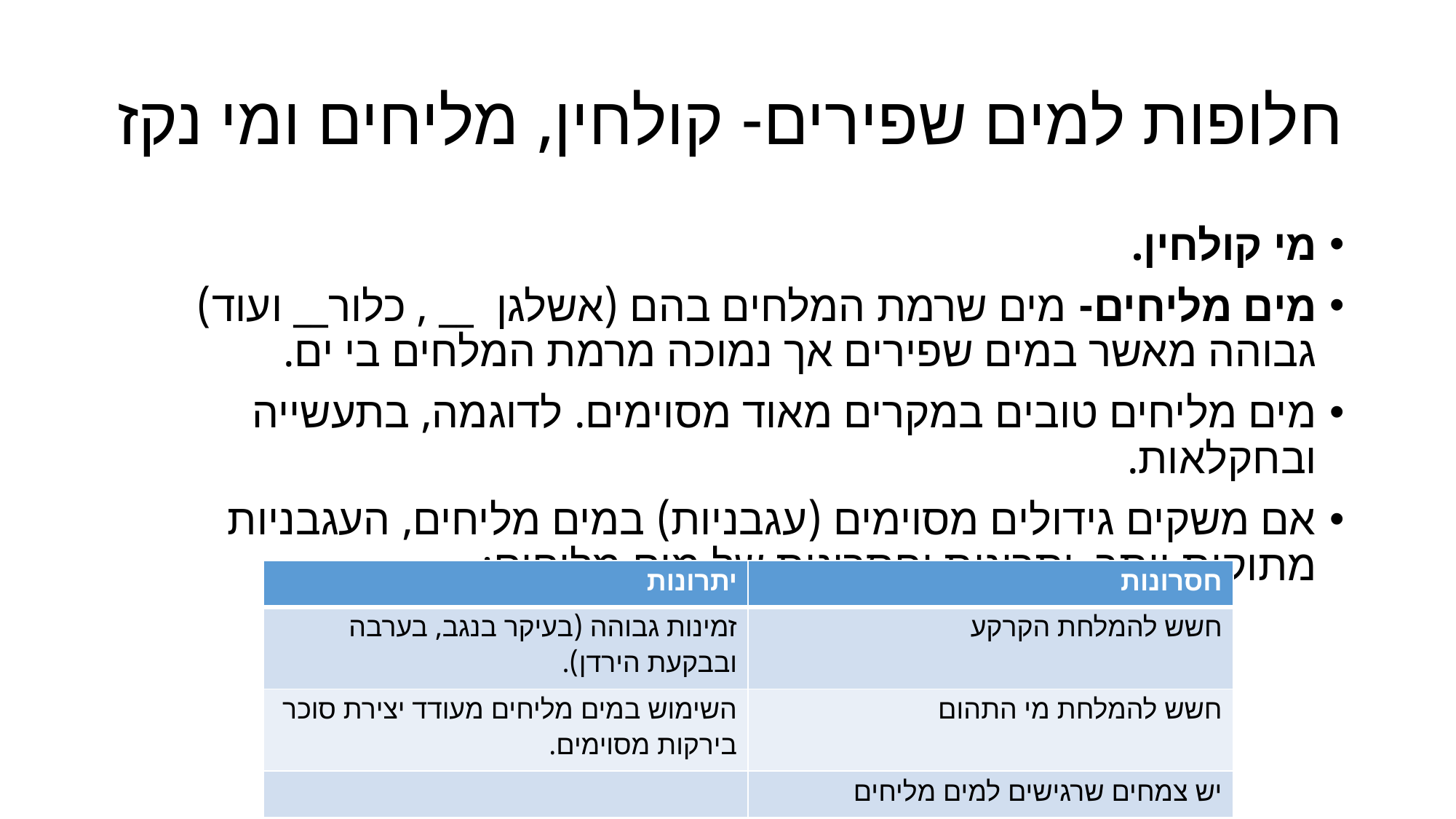

# חלופות למים שפירים- קולחין, מליחים ומי נקז
מי קולחין.
מים מליחים- מים שרמת המלחים בהם (אשלגן  __ , כלור__ ועוד) גבוהה מאשר במים שפירים אך נמוכה מרמת המלחים בי ים.
מים מליחים טובים במקרים מאוד מסוימים. לדוגמה, בתעשייה ובחקלאות.
אם משקים גידולים מסוימים (עגבניות) במים מליחים, העגבניות מתוקות יותר. יתרונות וחסרונות של מים מליחים:
| יתרונות | חסרונות |
| --- | --- |
| זמינות גבוהה (בעיקר בנגב, בערבה ובבקעת הירדן). | חשש להמלחת הקרקע |
| השימוש במים מליחים מעודד יצירת סוכר בירקות מסוימים. | חשש להמלחת מי התהום |
|  | יש צמחים שרגישים למים מליחים |